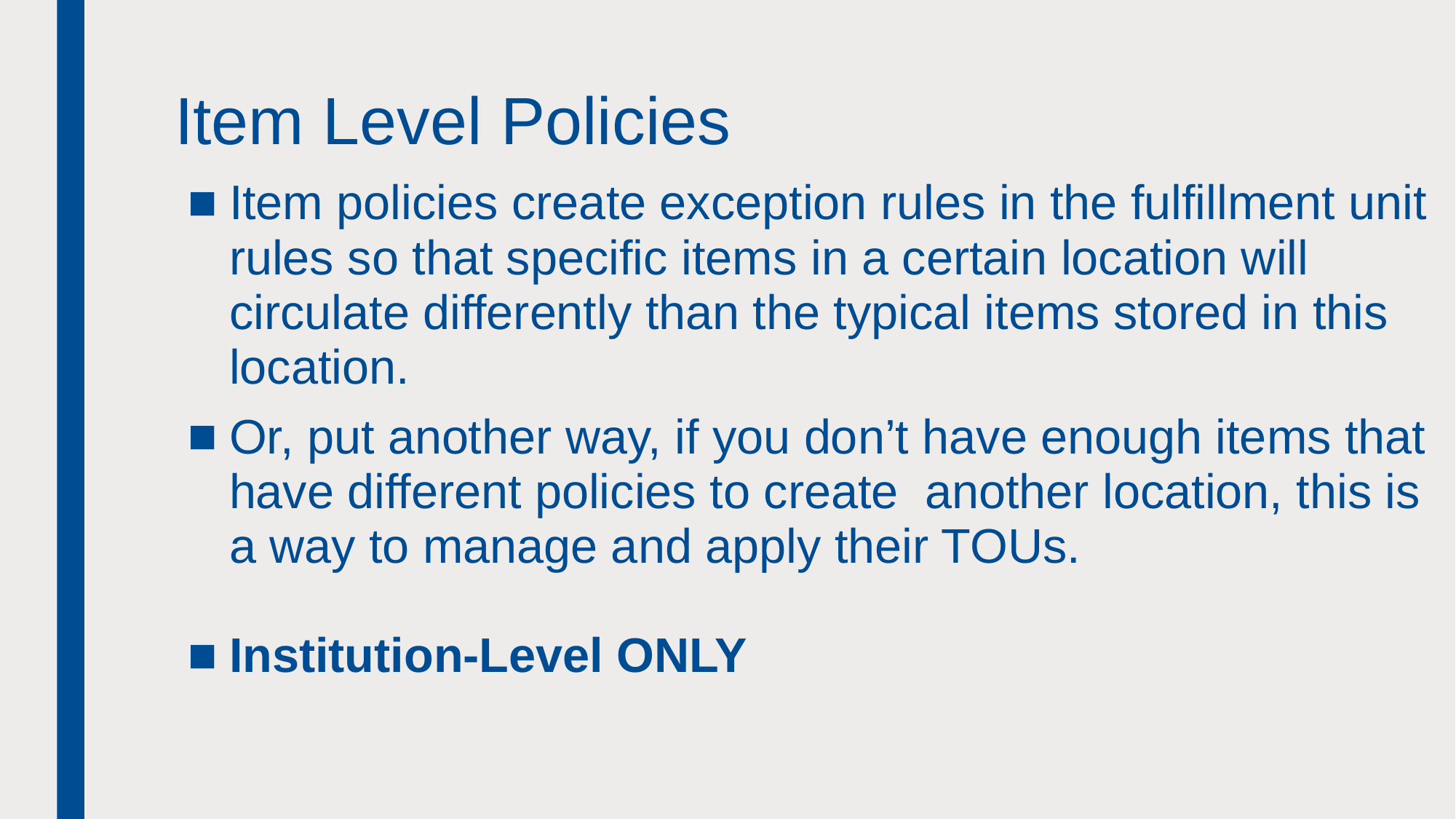

# Item Level Policies
Item policies create exception rules in the fulfillment unit rules so that specific items in a certain location will circulate differently than the typical items stored in this location.
Or, put another way, if you don’t have enough items that have different policies to create  another location, this is a way to manage and apply their TOUs.
Institution-Level ONLY